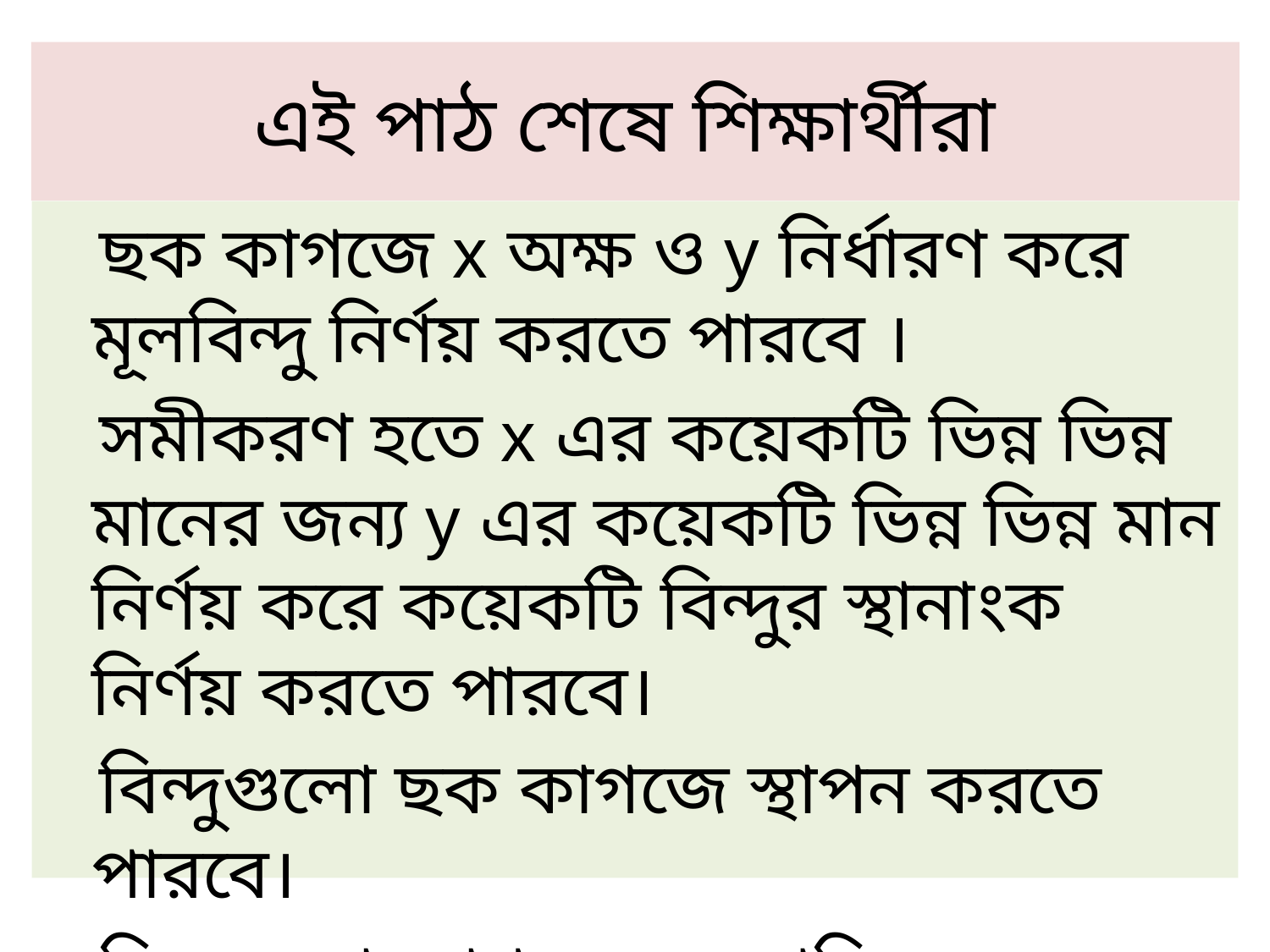

# এই পাঠ শেষে শিক্ষার্থীরা
   ছক কাগজে x অক্ষ ও y নির্ধারণ করে মূলবিন্দু নির্ণয় করতে পারবে ।
   সমীকরণ হতে x এর কয়েকটি ভিন্ন ভিন্ন মানের জন্য y এর কয়েকটি ভিন্ন ভিন্ন মান নির্ণয় করে কয়েকটি বিন্দুর স্থানাংক নির্ণয় করতে পারবে।
   বিন্দুগুলো ছক কাগজে স্থাপন করতে পারবে।
   বিন্দুগুলো যোগ করে লেখচিত্র অংকন করতে পারবে।